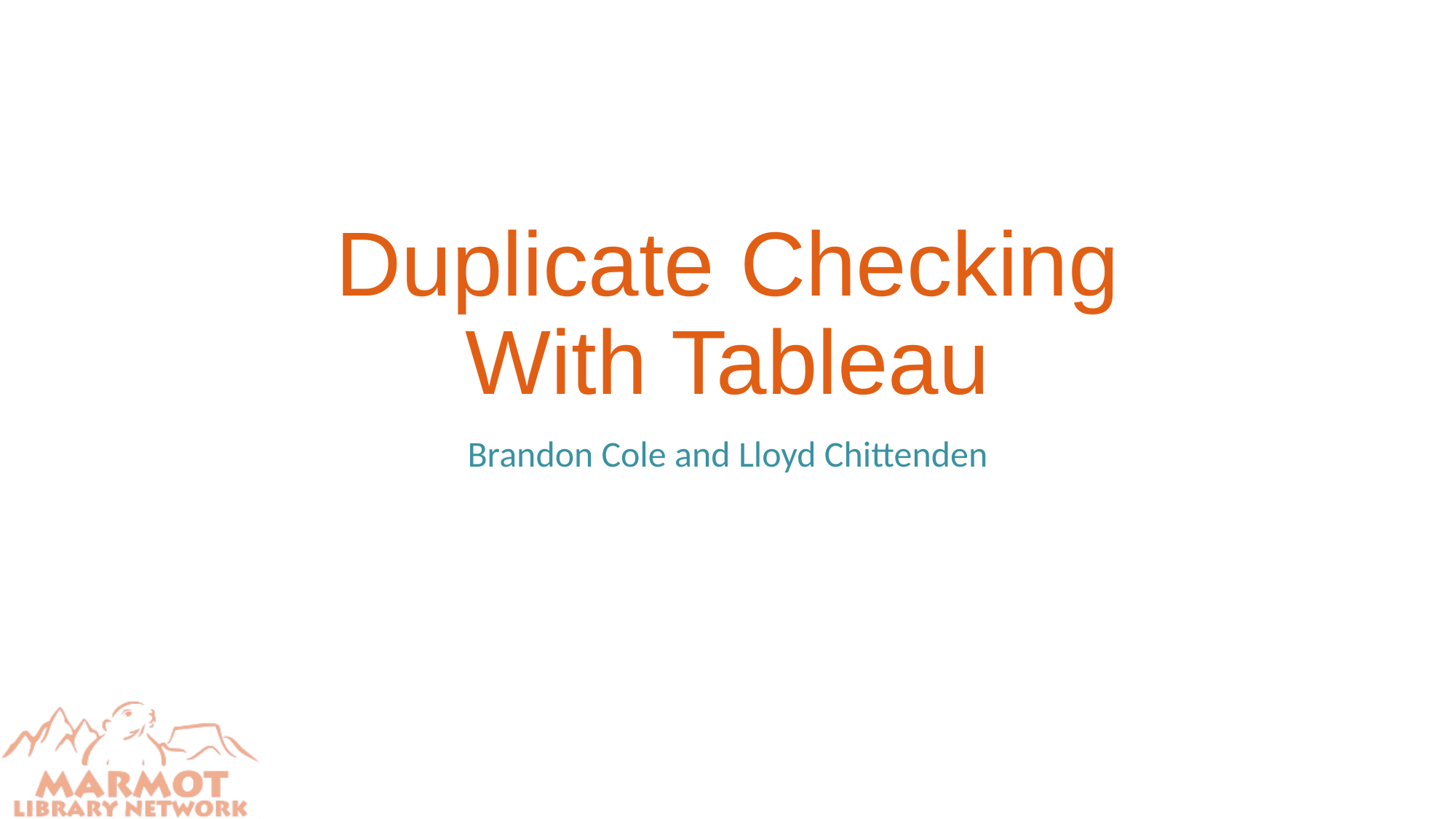

# Duplicate Checking With Tableau
Brandon Cole and Lloyd Chittenden